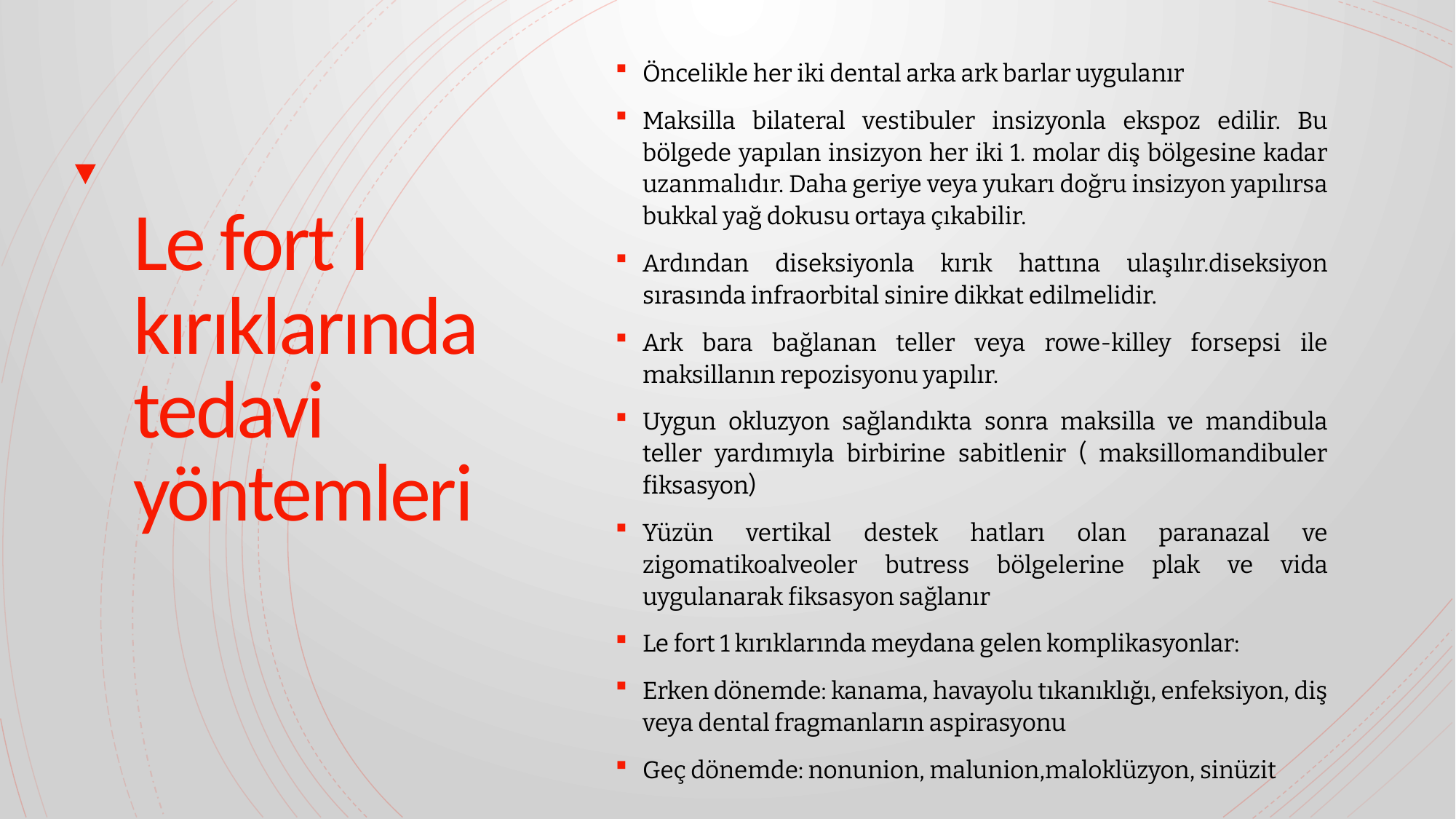

Öncelikle her iki dental arka ark barlar uygulanır
Maksilla bilateral vestibuler insizyonla ekspoz edilir. Bu bölgede yapılan insizyon her iki 1. molar diş bölgesine kadar uzanmalıdır. Daha geriye veya yukarı doğru insizyon yapılırsa bukkal yağ dokusu ortaya çıkabilir.
Ardından diseksiyonla kırık hattına ulaşılır.diseksiyon sırasında infraorbital sinire dikkat edilmelidir.
Ark bara bağlanan teller veya rowe-killey forsepsi ile maksillanın repozisyonu yapılır.
Uygun okluzyon sağlandıkta sonra maksilla ve mandibula teller yardımıyla birbirine sabitlenir ( maksillomandibuler fiksasyon)
Yüzün vertikal destek hatları olan paranazal ve zigomatikoalveoler butress bölgelerine plak ve vida uygulanarak fiksasyon sağlanır
Le fort 1 kırıklarında meydana gelen komplikasyonlar:
Erken dönemde: kanama, havayolu tıkanıklığı, enfeksiyon, diş veya dental fragmanların aspirasyonu
Geç dönemde: nonunion, malunion,maloklüzyon, sinüzit

# Le fort I kırıklarında tedavi yöntemleri